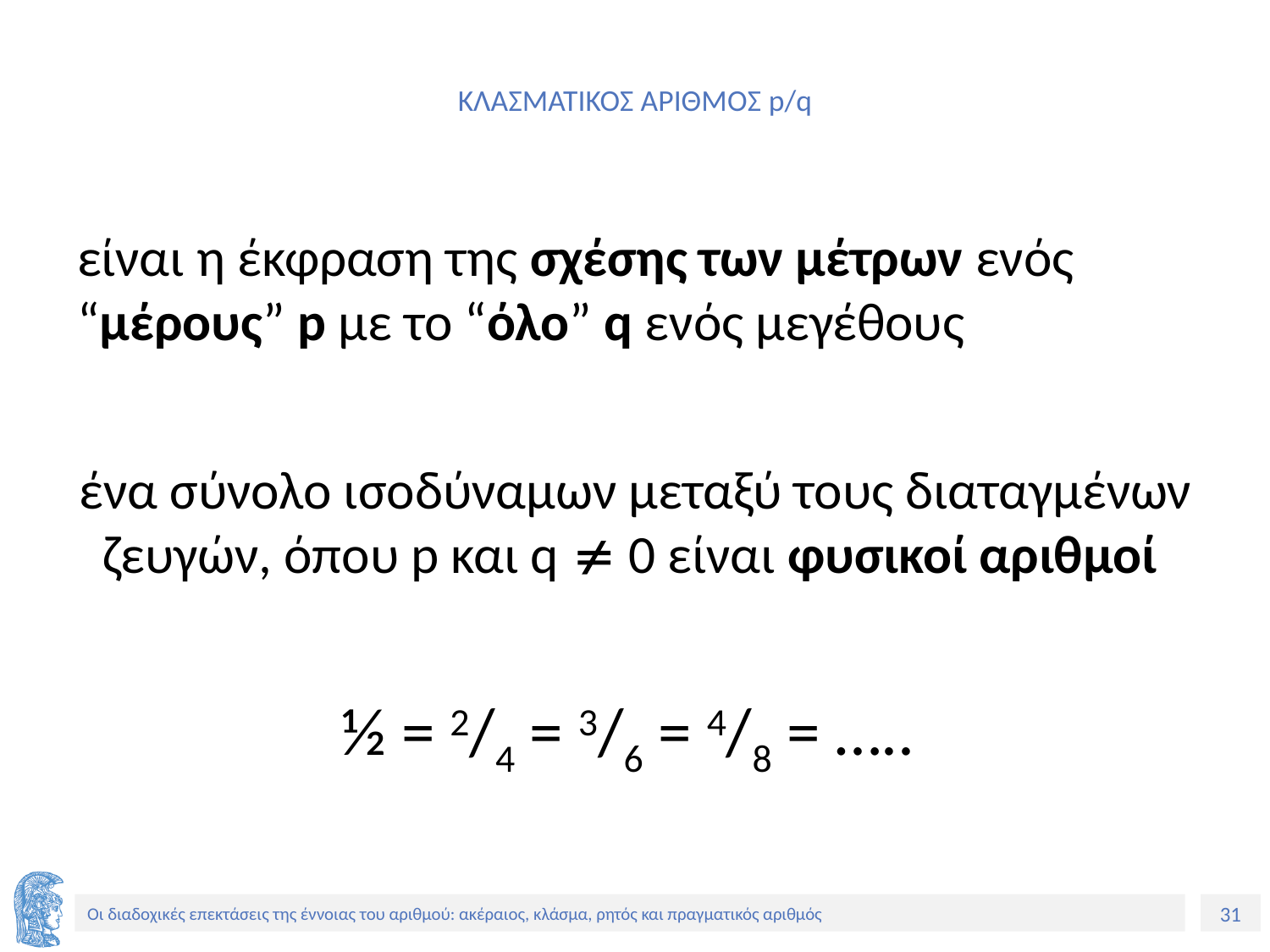

# ΚΛΑΣΜΑΤΙΚΟΣ ΑΡΙΘΜΟΣ p/q
είναι η έκφραση της σχέσης των μέτρων ενός “μέρους” p με το “όλο” q ενός μεγέθους

ένα σύνολο ισοδύναμων μεταξύ τους διαταγμένων ζευγών, όπου p και q ≠ 0 είναι φυσικοί αριθμοί

½ = 2/4 = 3/6 = 4/8 = …..